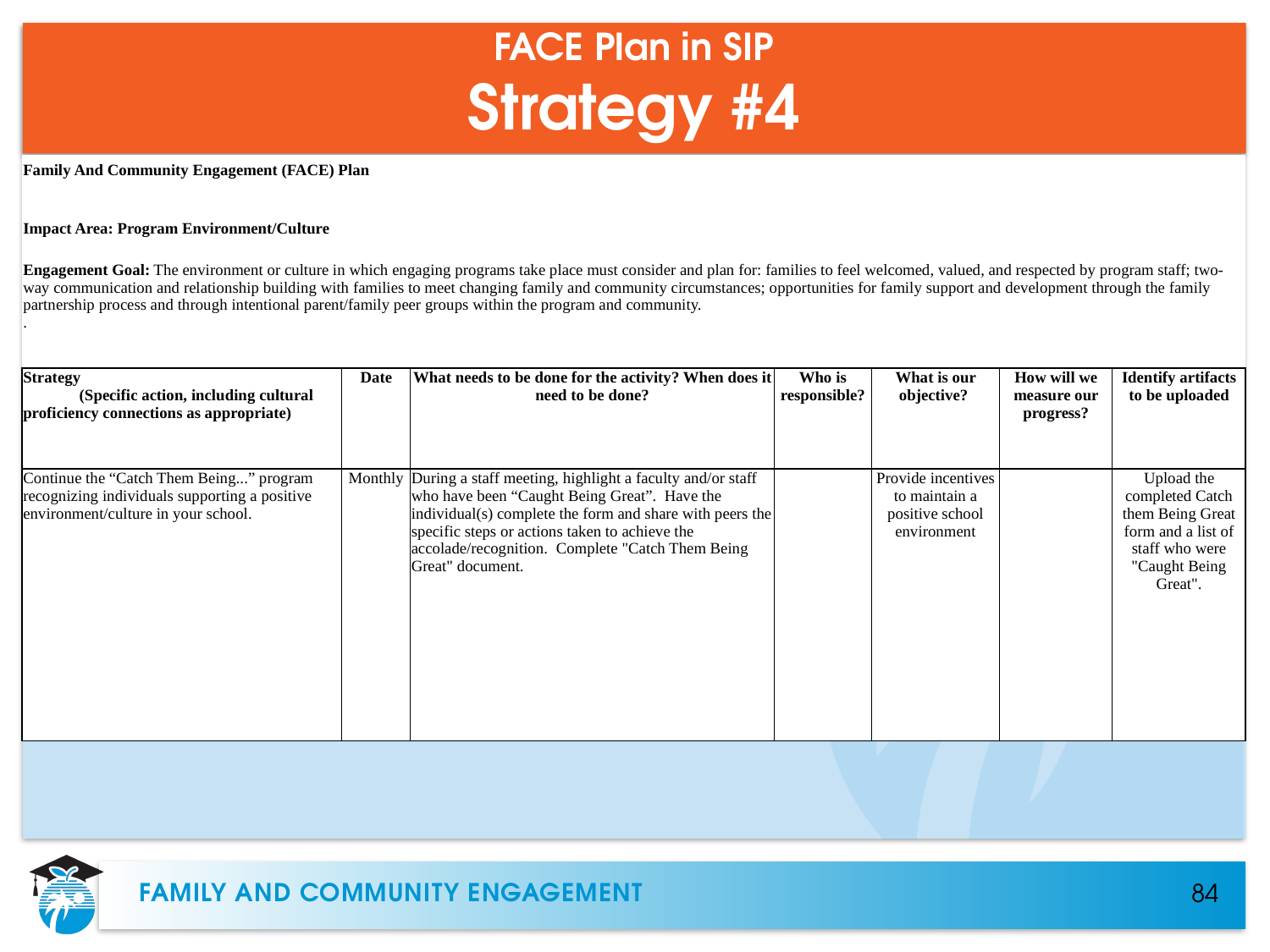

# FACE Plan in SIP Strategy #4
| Family And Community Engagement (FACE) Plan |  |  |  |  |  |  |  |  |  |
| --- | --- | --- | --- | --- | --- | --- | --- | --- | --- |
|  |  |  |  |  |  |  |  |  |  |
| Impact Area: Program Environment/Culture |  |  |  |  |  |  |  |  |  |
|  |  |  |  |  |  |  |  |  |  |
| Engagement Goal: The environment or culture in which engaging programs take place must consider and plan for: families to feel welcomed, valued, and respected by program staff; two-way communication and relationship building with families to meet changing family and community circumstances; opportunities for family support and development through the family partnership process and through intentional parent/family peer groups within the program and community. . |  |  |  |  |  |  |  |  |  |
|  |  |  |  |  |  |  |  |  |  |
| Strategy (Specific action, including cultural proficiency connections as appropriate) | Date | What needs to be done for the activity? When does it need to be done? |  |  | Who is responsible? |  | What is our objective? | How will we measure our progress? | Identify artifacts to be uploaded |
| Continue the “Catch Them Being...” program recognizing individuals supporting a positive environment/culture in your school. | Monthly | During a staff meeting, highlight a faculty and/or staff who have been “Caught Being Great”. Have the individual(s) complete the form and share with peers the specific steps or actions taken to achieve the accolade/recognition. Complete "Catch Them Being Great" document. |  |  |  |  | Provide incentives to maintain a positive school environment |  | Upload the completed Catch them Being Great form and a list of staff who were "Caught Being Great". |
Family and community engagement
84